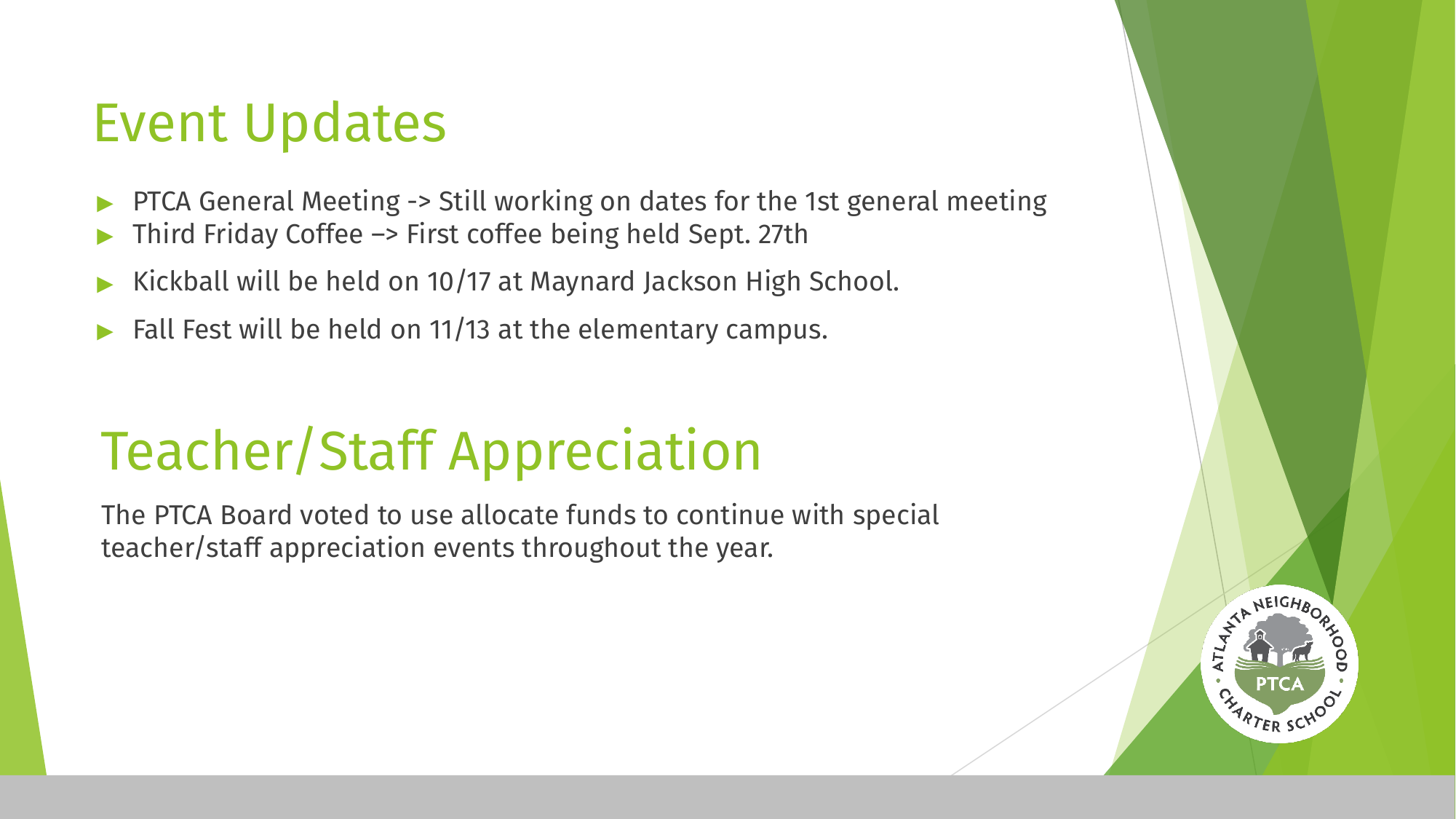

# Event Updates
PTCA General Meeting -> Still working on dates for the 1st general meeting
Third Friday Coffee –> First coffee being held Sept. 27th
Kickball will be held on 10/17 at Maynard Jackson High School.
Fall Fest will be held on 11/13 at the elementary campus.
Teacher/Staff Appreciation
The PTCA Board voted to use allocate funds to continue with special teacher/staff appreciation events throughout the year.